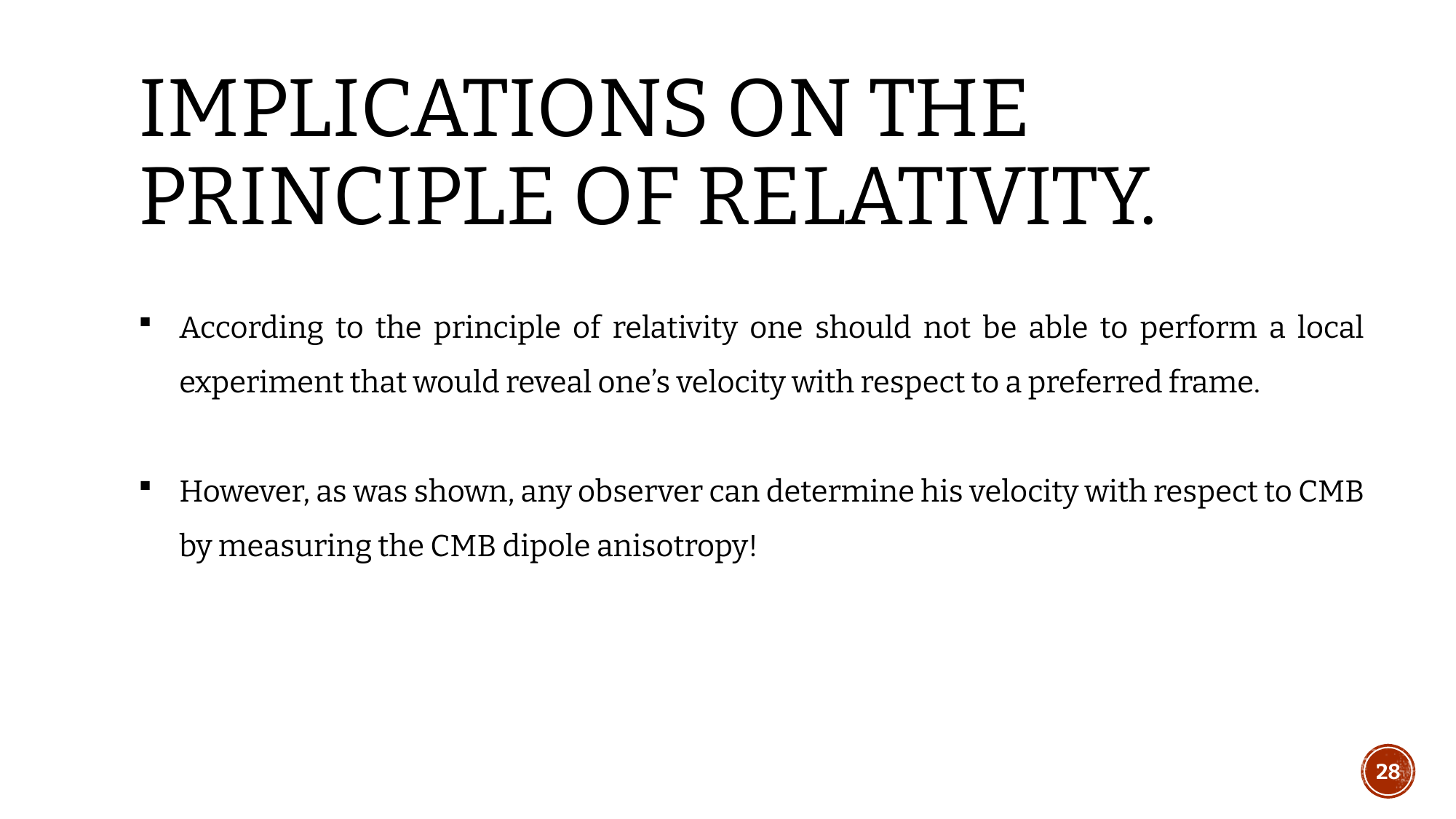

# Implications on the principle of relativity.
According to the principle of relativity one should not be able to perform a local experiment that would reveal one’s velocity with respect to a preferred frame.

However, as was shown, any observer can determine his velocity with respect to CMB by measuring the CMB dipole anisotropy!
28